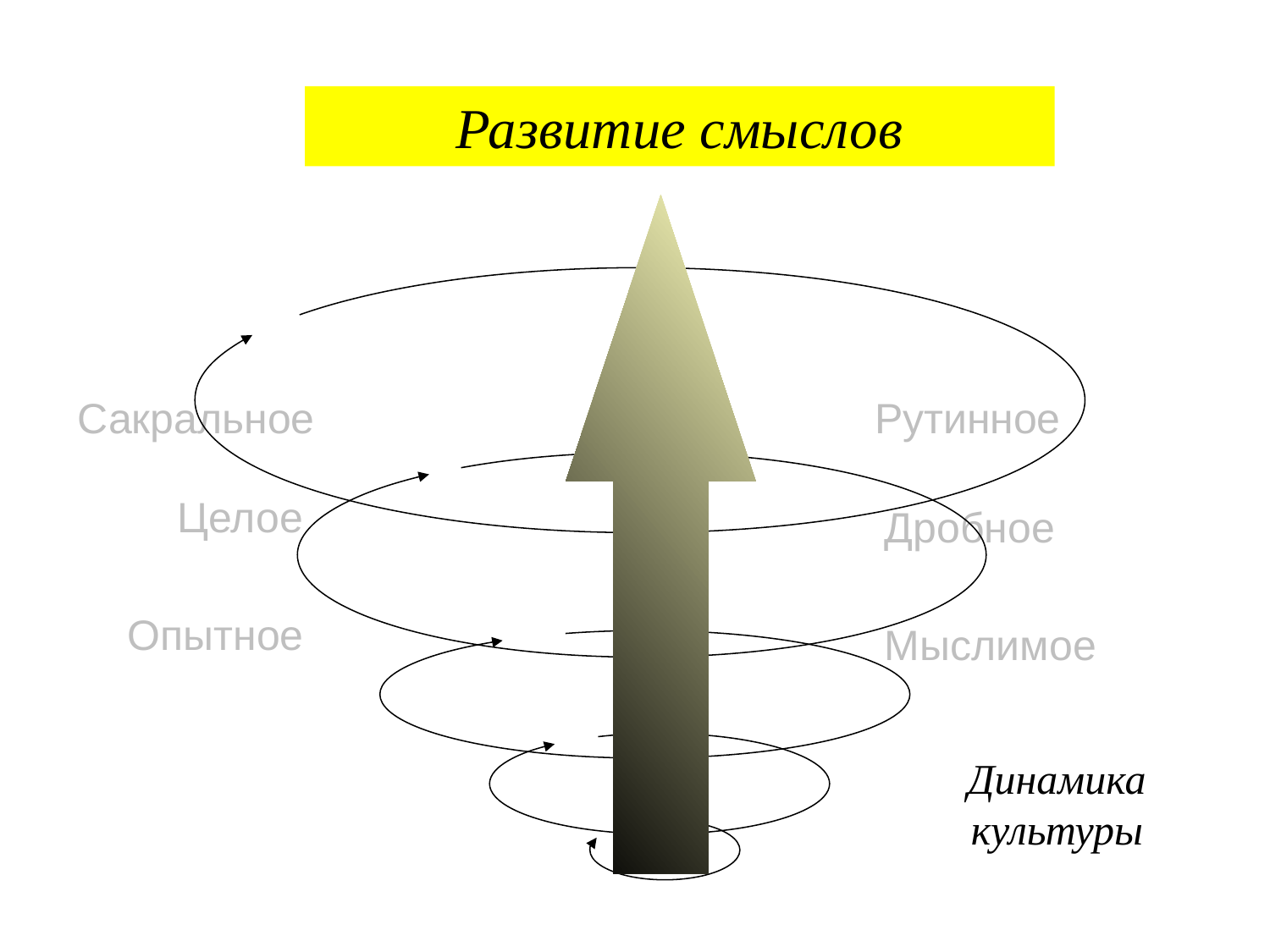

Развитие смыслов

Сакральное
Рутинное
Целое
Дробное
Опытное
Мыслимое

Динамика культуры